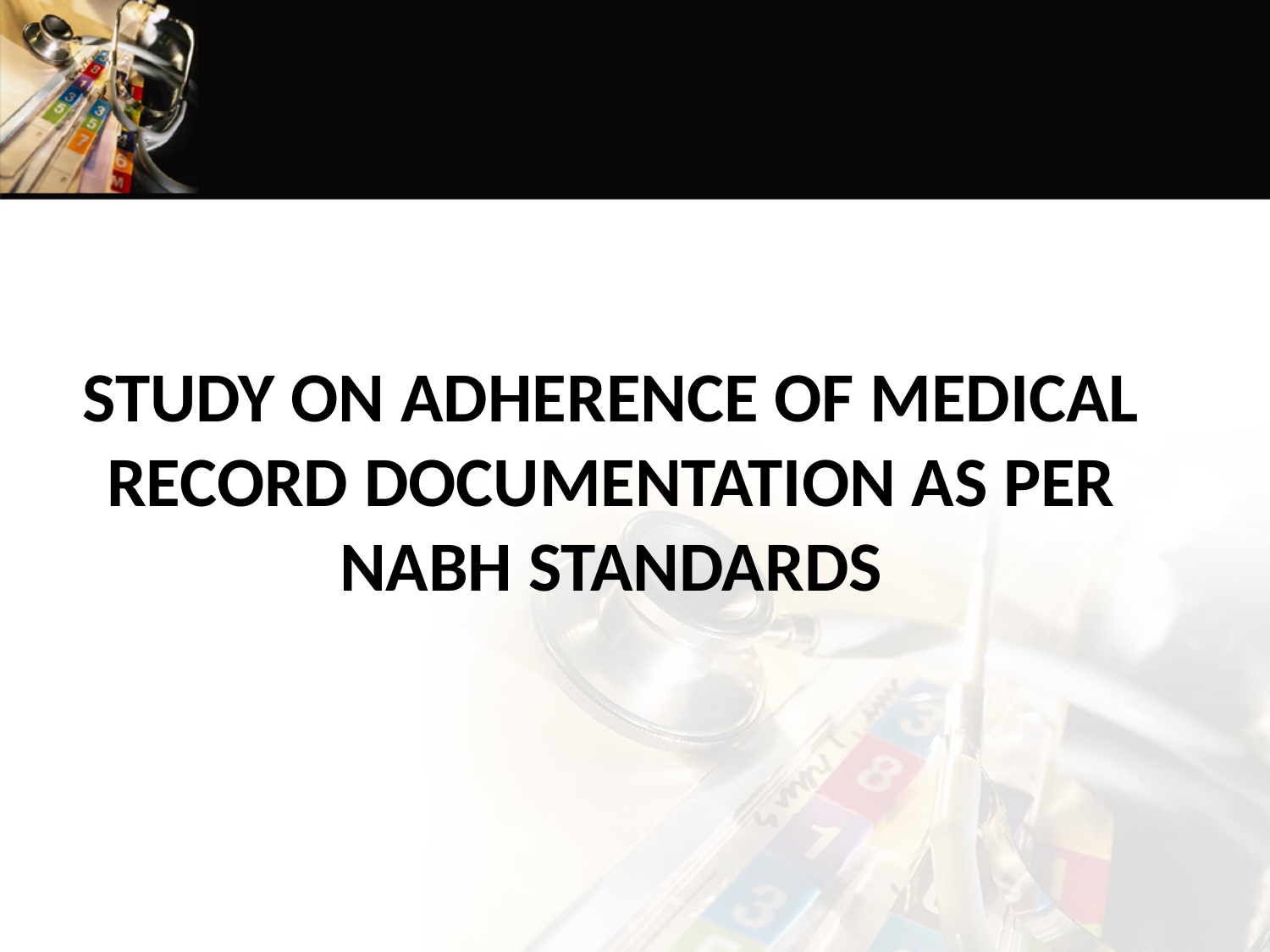

STUDY ON ADHERENCE OF MEDICAL RECORD DOCUMENTATION AS PER NABH STANDARDS